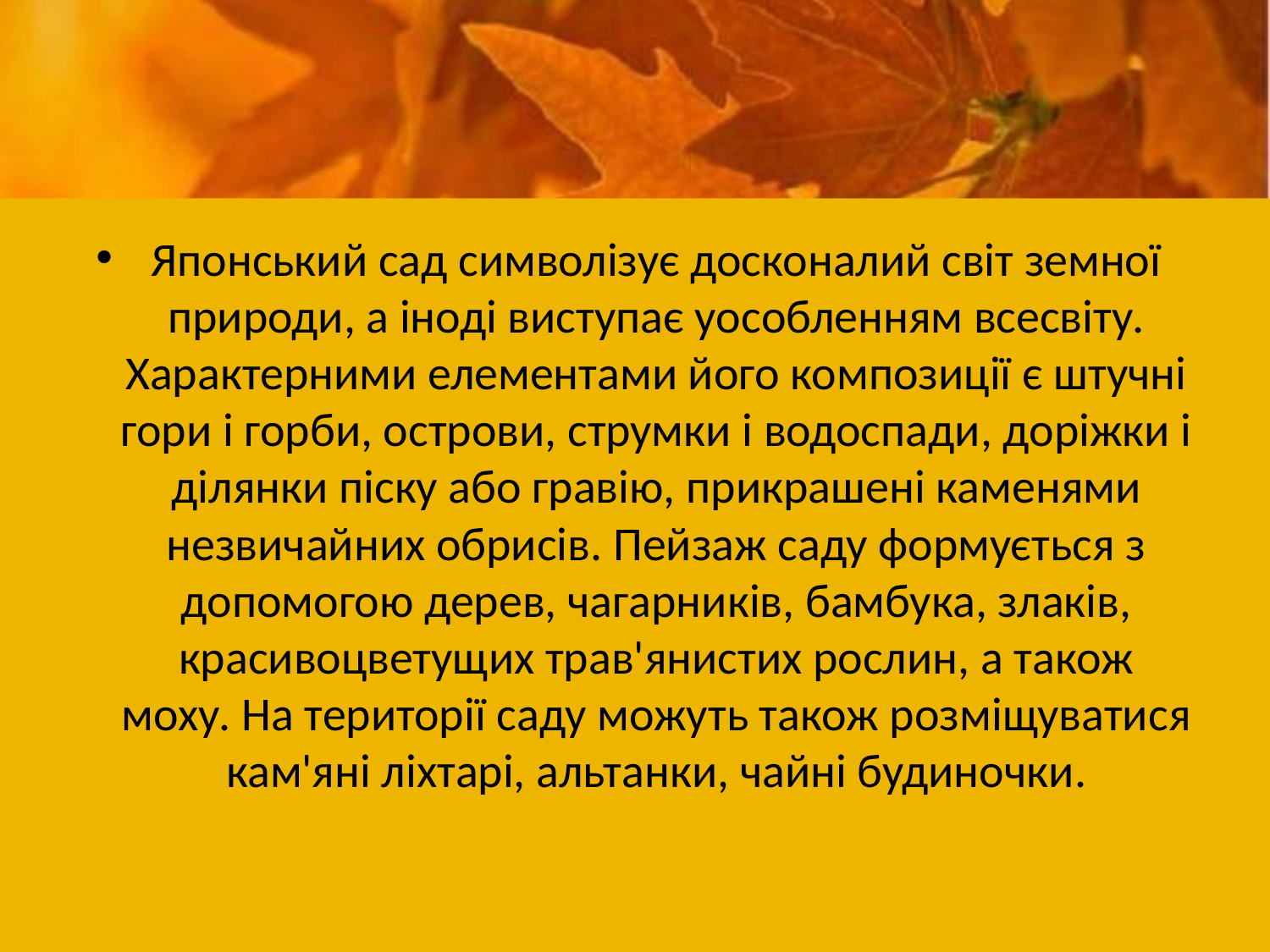

#
Японський сад символізує досконалий світ земної природи, а іноді виступає уособленням всесвіту. Характерними елементами його композиції є штучні гори і горби, острови, струмки і водоспади, доріжки і ділянки піску або гравію, прикрашені каменями незвичайних обрисів. Пейзаж саду формується з допомогою дерев, чагарників, бамбука, злаків, красивоцветущих трав'янистих рослин, а також моху. На території саду можуть також розміщуватися кам'яні ліхтарі, альтанки, чайні будиночки.